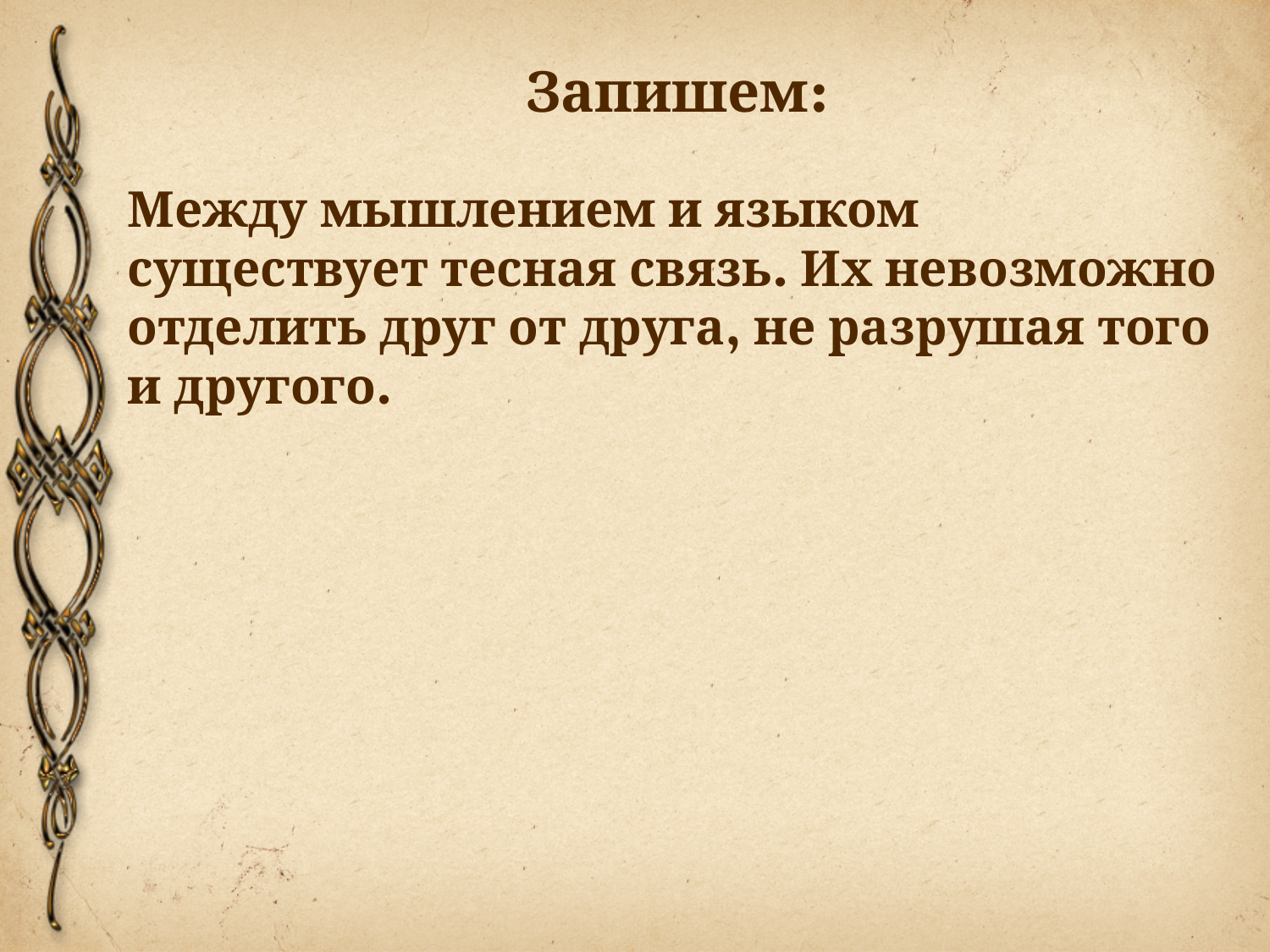

# Запишем:
Между мышлением и языком существует тесная связь. Их невозможно отделить друг от друга, не разрушая того и другого.